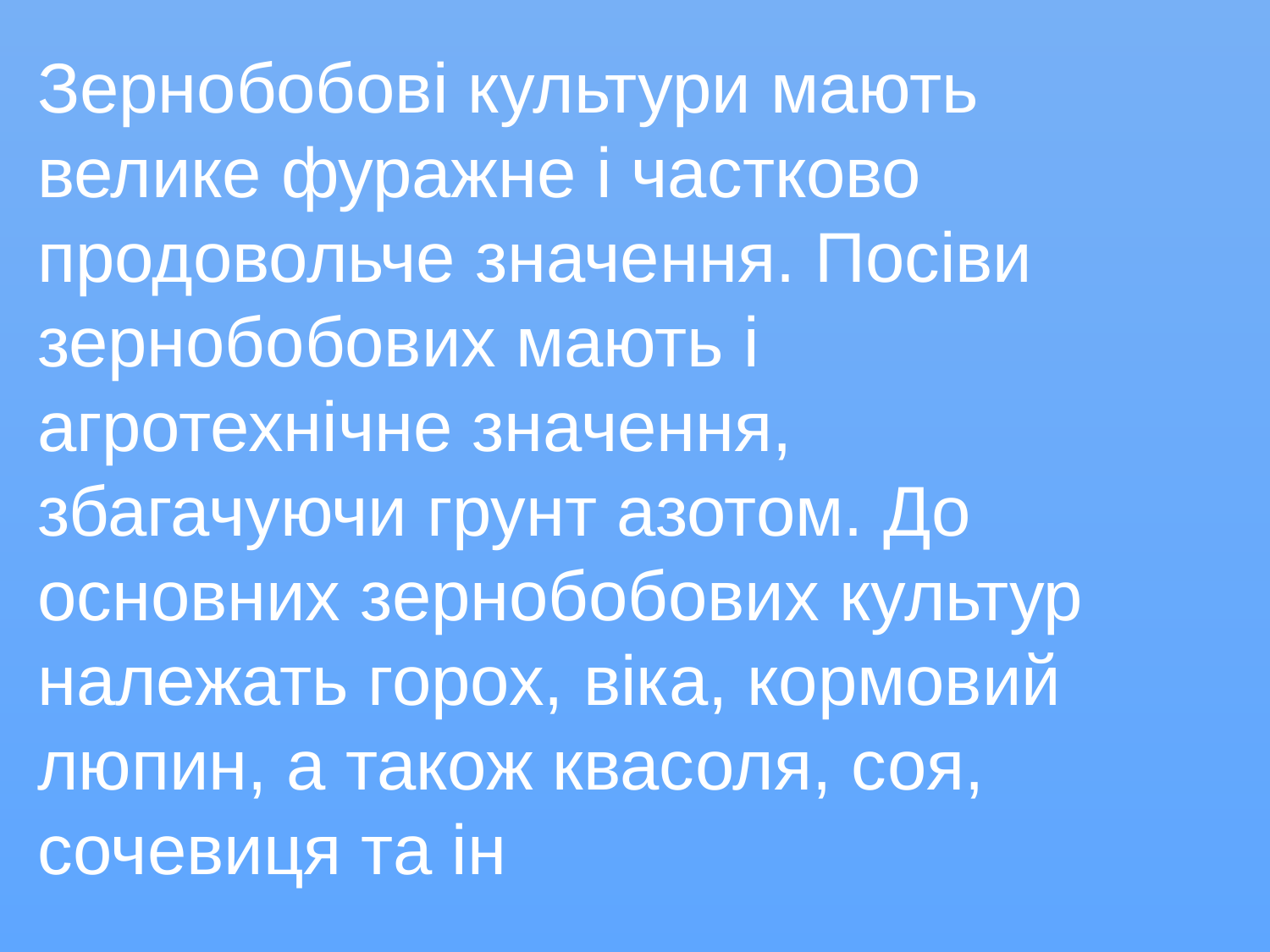

Зернобобові культури мають велике фуражне і частково продовольче значення. Посіви зернобобових мають і агротехнічне значення, збагачуючи грунт азотом. До основних зернобобових культур належать горох, віка, кормовий люпин, а також квасоля, соя, сочевиця та ін